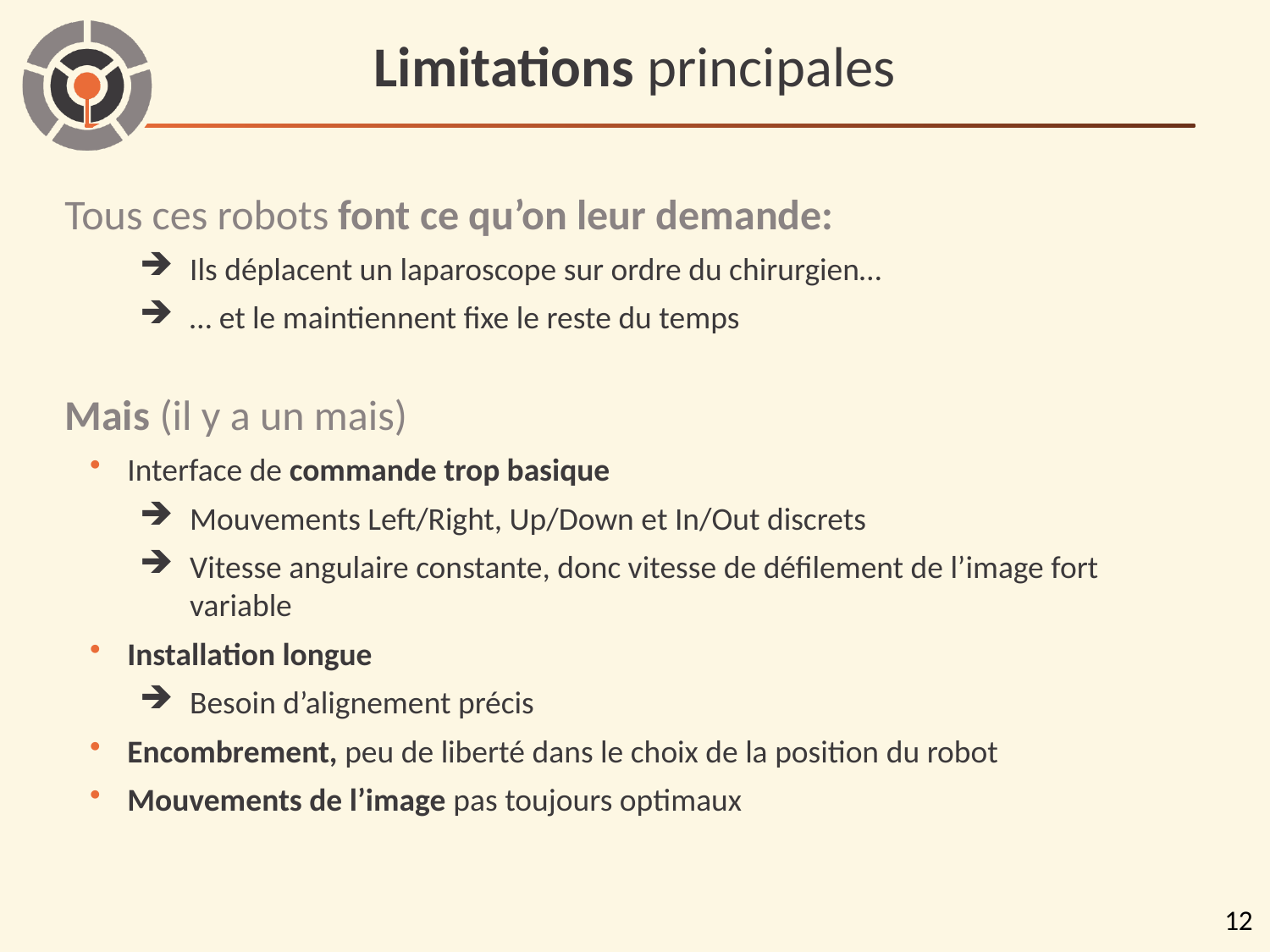

# Limitations principales
Tous ces robots font ce qu’on leur demande:
Ils déplacent un laparoscope sur ordre du chirurgien…
… et le maintiennent fixe le reste du temps
Mais (il y a un mais)
Interface de commande trop basique
Mouvements Left/Right, Up/Down et In/Out discrets
Vitesse angulaire constante, donc vitesse de défilement de l’image fort variable
Installation longue
Besoin d’alignement précis
Encombrement, peu de liberté dans le choix de la position du robot
Mouvements de l’image pas toujours optimaux

12